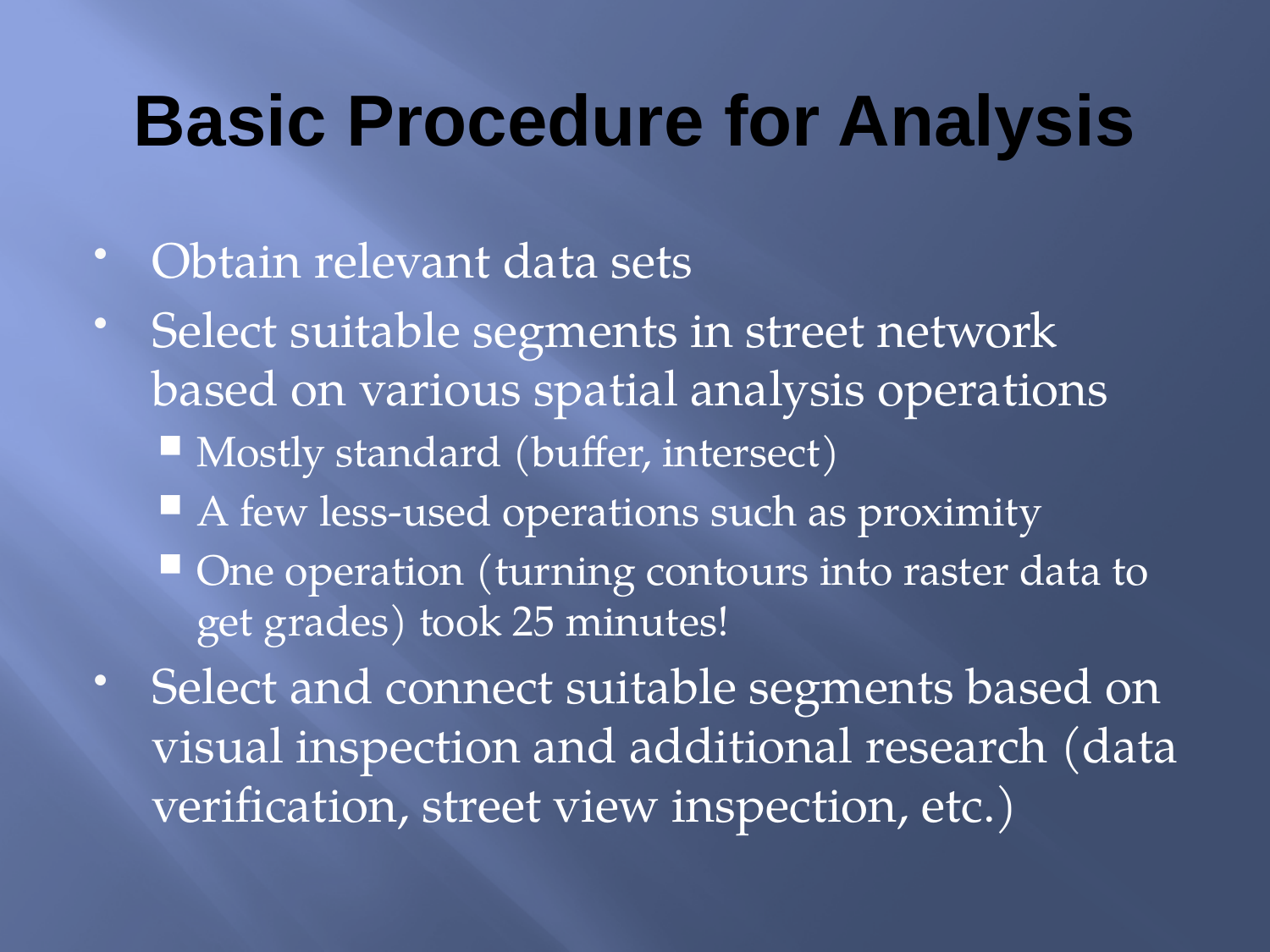

# Basic Procedure for Analysis
Obtain relevant data sets
Select suitable segments in street network based on various spatial analysis operations
Mostly standard (buffer, intersect)
A few less-used operations such as proximity
One operation (turning contours into raster data to get grades) took 25 minutes!
Select and connect suitable segments based on visual inspection and additional research (data verification, street view inspection, etc.)